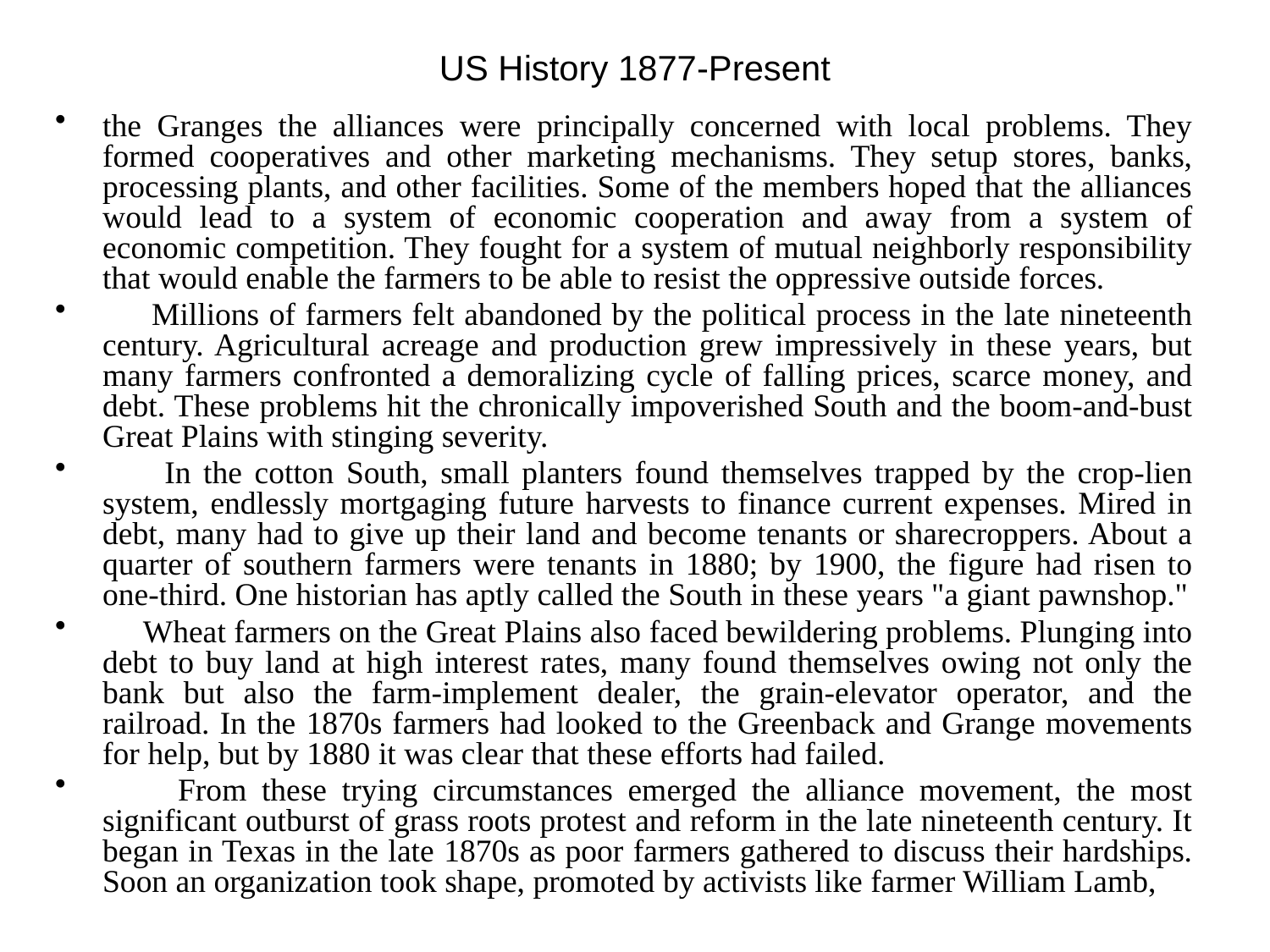

# US History 1877-Present
the Granges the alliances were principally concerned with local problems. They formed cooperatives and other marketing mechanisms. They setup stores, banks, processing plants, and other facilities. Some of the members hoped that the alliances would lead to a system of economic cooperation and away from a system of economic competition. They fought for a system of mutual neighborly responsibility that would enable the farmers to be able to resist the oppressive outside forces.
     Millions of farmers felt abandoned by the political process in the late nineteenth century. Agricultural acreage and production grew impressively in these years, but many farmers confronted a demoralizing cycle of falling prices, scarce money, and debt. These problems hit the chronically impoverished South and the boom-and-bust Great Plains with stinging severity.
     In the cotton South, small planters found themselves trapped by the crop-lien system, endlessly mortgaging future harvests to finance current expenses. Mired in debt, many had to give up their land and become tenants or sharecroppers. About a quarter of southern farmers were tenants in 1880; by 1900, the figure had risen to one-third. One historian has aptly called the South in these years "a giant pawnshop."
     Wheat farmers on the Great Plains also faced bewildering problems. Plunging into debt to buy land at high interest rates, many found themselves owing not only the bank but also the farm-implement dealer, the grain-elevator operator, and the railroad. In the 1870s farmers had looked to the Greenback and Grange movements for help, but by 1880 it was clear that these efforts had failed.
     From these trying circumstances emerged the alliance movement, the most significant outburst of grass roots protest and reform in the late nineteenth century. It began in Texas in the late 1870s as poor farmers gathered to discuss their hardships. Soon an organization took shape, promoted by activists like farmer William Lamb,